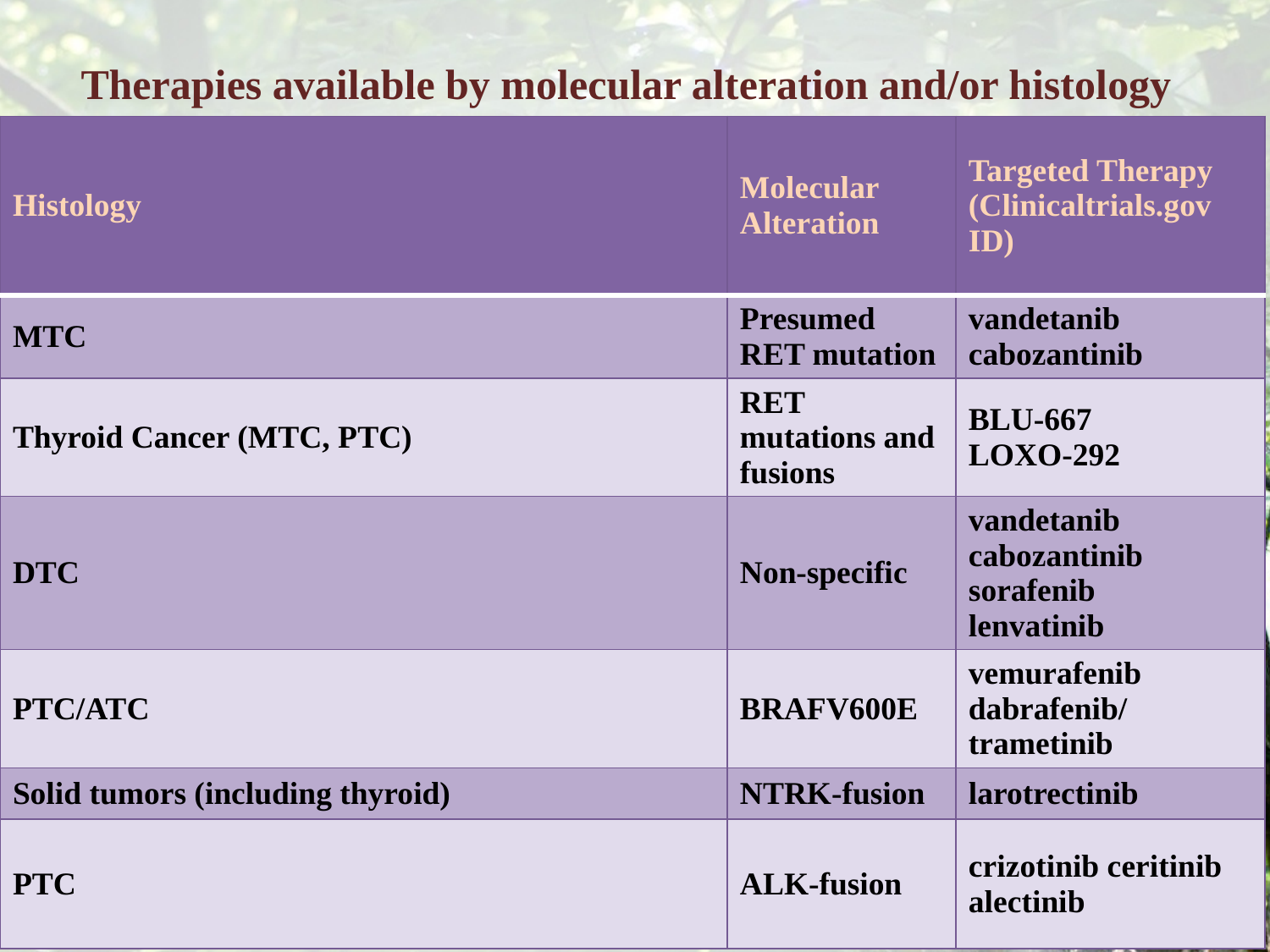

# Therapies available by molecular alteration and/or histology
| Histology | Molecular Alteration | Targeted Therapy (Clinicaltrials.gov ID) |
| --- | --- | --- |
| MTC | Presumed RET mutation | vandetanib cabozantinib |
| Thyroid Cancer (MTC, PTC) | RET mutations and fusions | BLU-667 LOXO-292 |
| DTC | Non-specific | vandetanib cabozantinib sorafenib lenvatinib |
| PTC/ATC | BRAFV600E | vemurafenib dabrafenib/trametinib |
| Solid tumors (including thyroid) | NTRK-fusion | larotrectinib |
| PTC | ALK-fusion | crizotinib ceritinib alectinib |